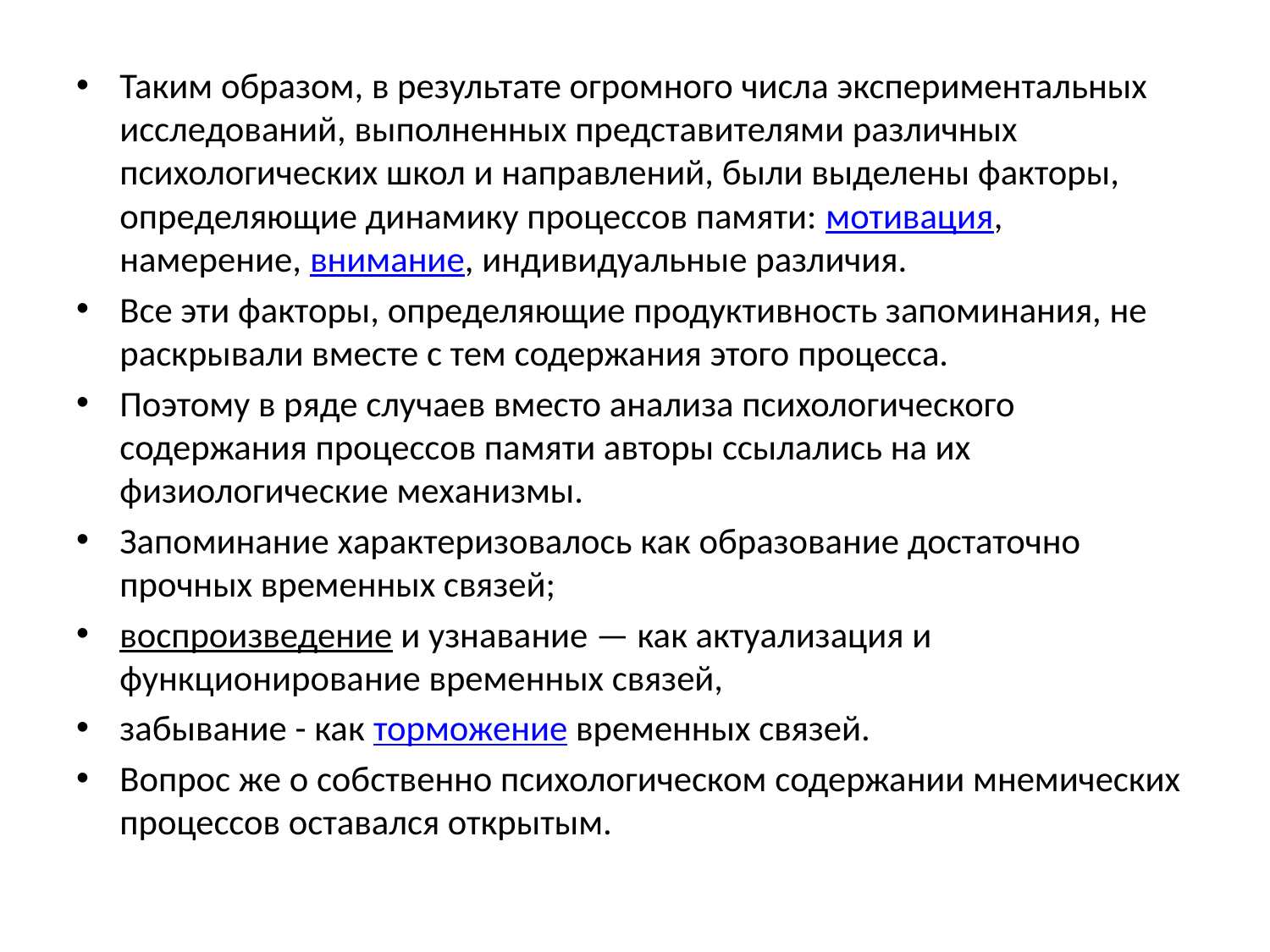

Таким образом, в результате огромного числа экспериментальных исследований, выполненных представителями различных психологических школ и направлений, были выделены факторы, определяющие динамику процессов памяти: мотивация, намерение, внимание, индивидуальные различия.
Все эти факторы, определяющие продуктивность запоминания, не раскрывали вместе с тем содержания этого процесса.
Поэтому в ряде случаев вместо анализа психологического содержания процессов памяти авторы ссылались на их физиологические механизмы.
Запоминание характеризовалось как образование достаточно прочных временных связей;
воспроизведение и узнавание — как актуализация и функционирование временных связей,
забывание - как торможение временных связей.
Вопрос же о собственно психологическом содержании мнемических процессов оставался открытым.